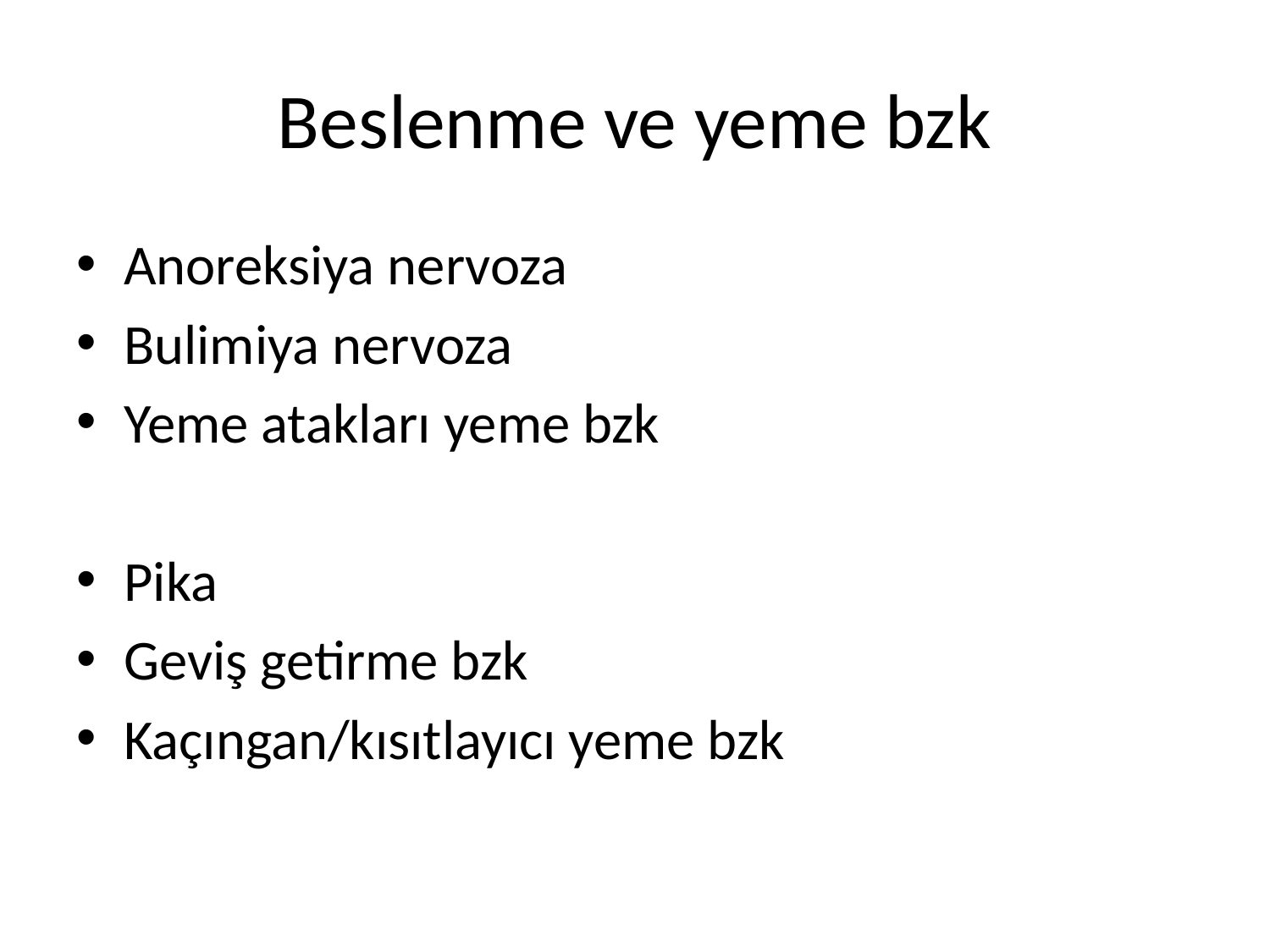

# Beslenme ve yeme bzk
Anoreksiya nervoza
Bulimiya nervoza
Yeme atakları yeme bzk

Pika
Geviş getirme bzk
Kaçıngan/kısıtlayıcı yeme bzk